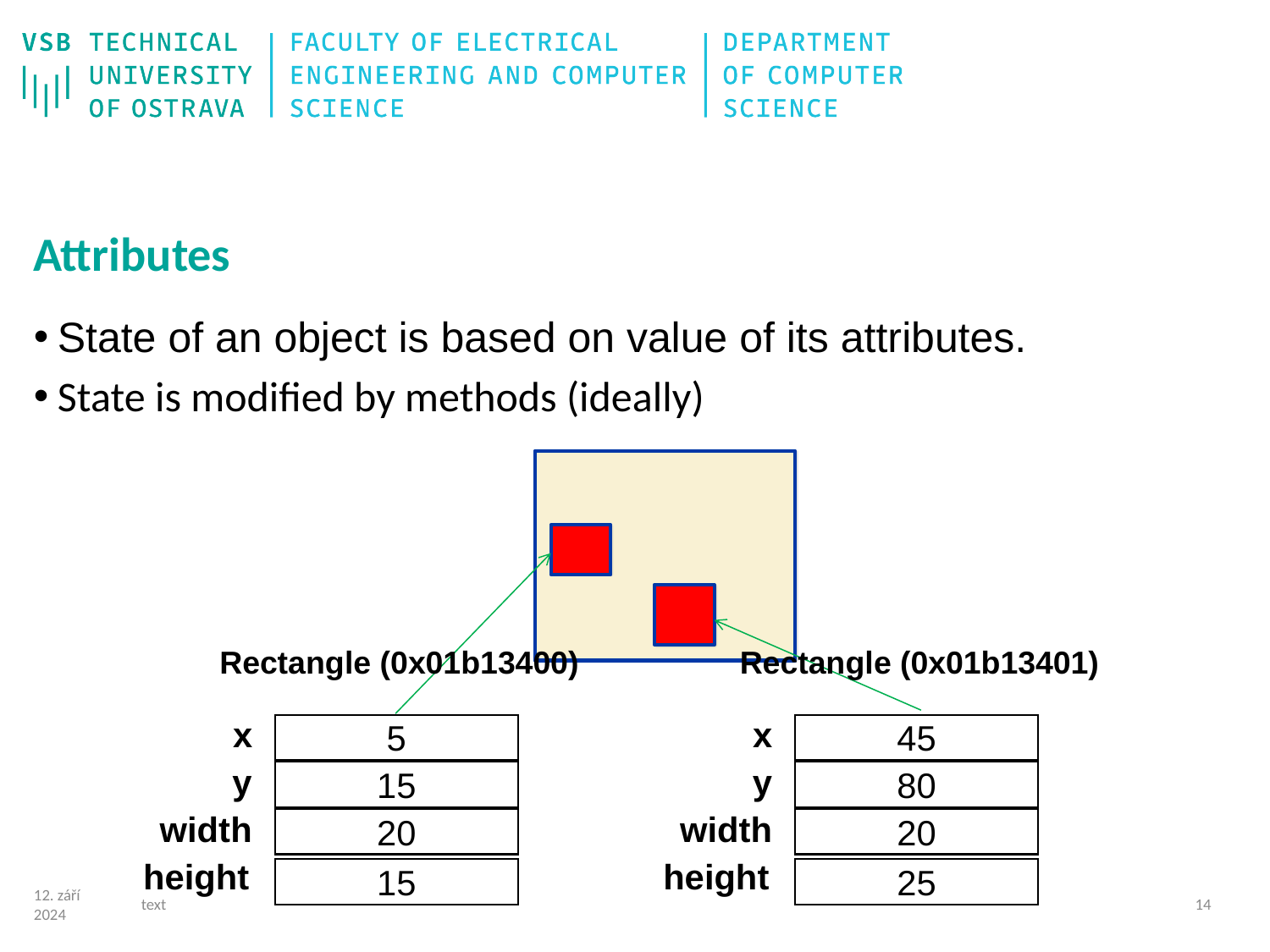

# Attributes
State of an object is based on value of its attributes.
State is modified by methods (ideally)

Rectangle (0x01b13400)
Rectangle (0x01b13401)
x
5
y
15
width
20
height
15
x
45
y
80
width
20
height
25
12. září 2024
text
14